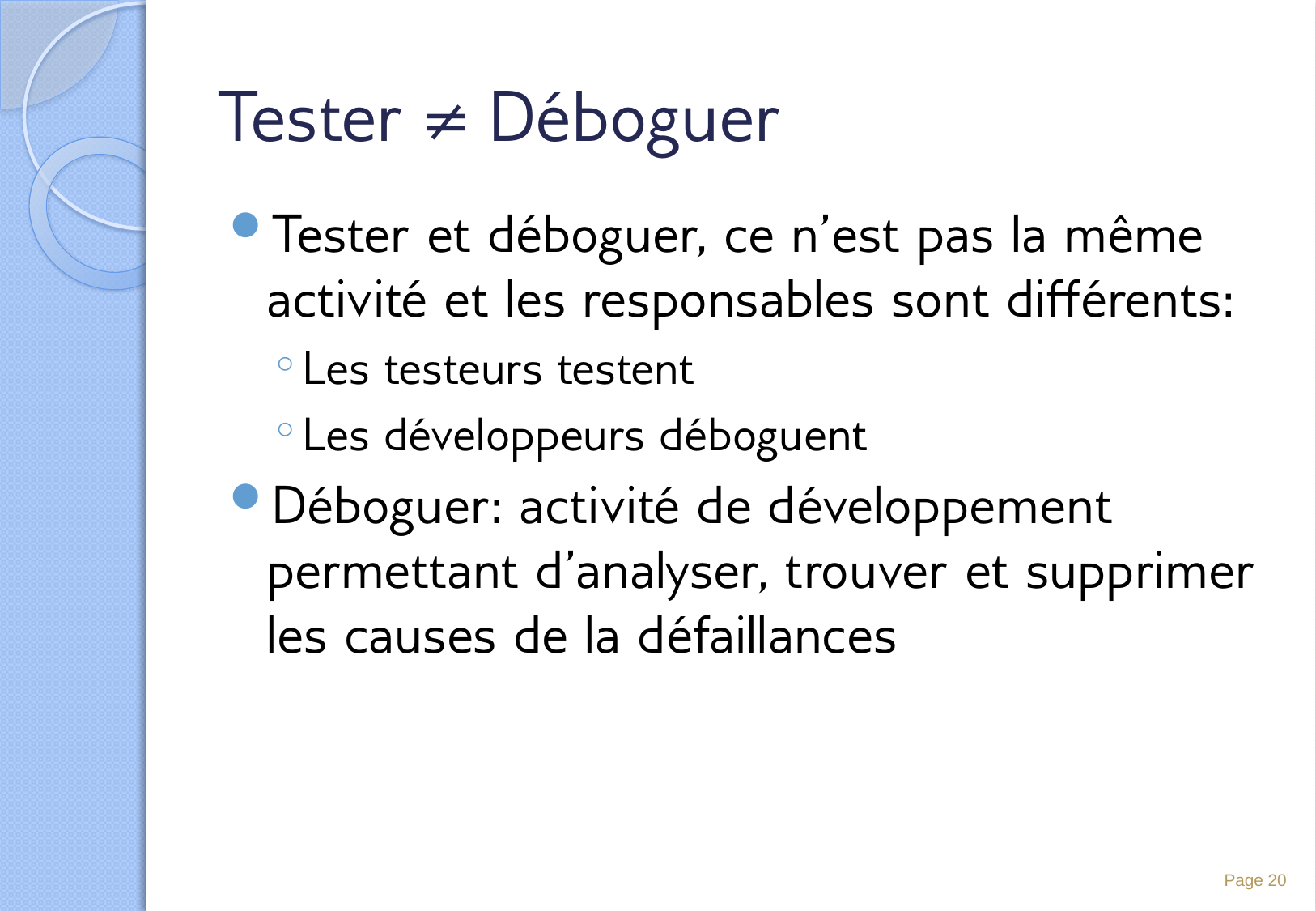

# Tester ≠ Déboguer
Tester et déboguer, ce n’est pas la même activité et les responsables sont différents:
Les testeurs testent
Les développeurs déboguent
Déboguer: activité de développement permettant d’analyser, trouver et supprimer les causes de la défaillances